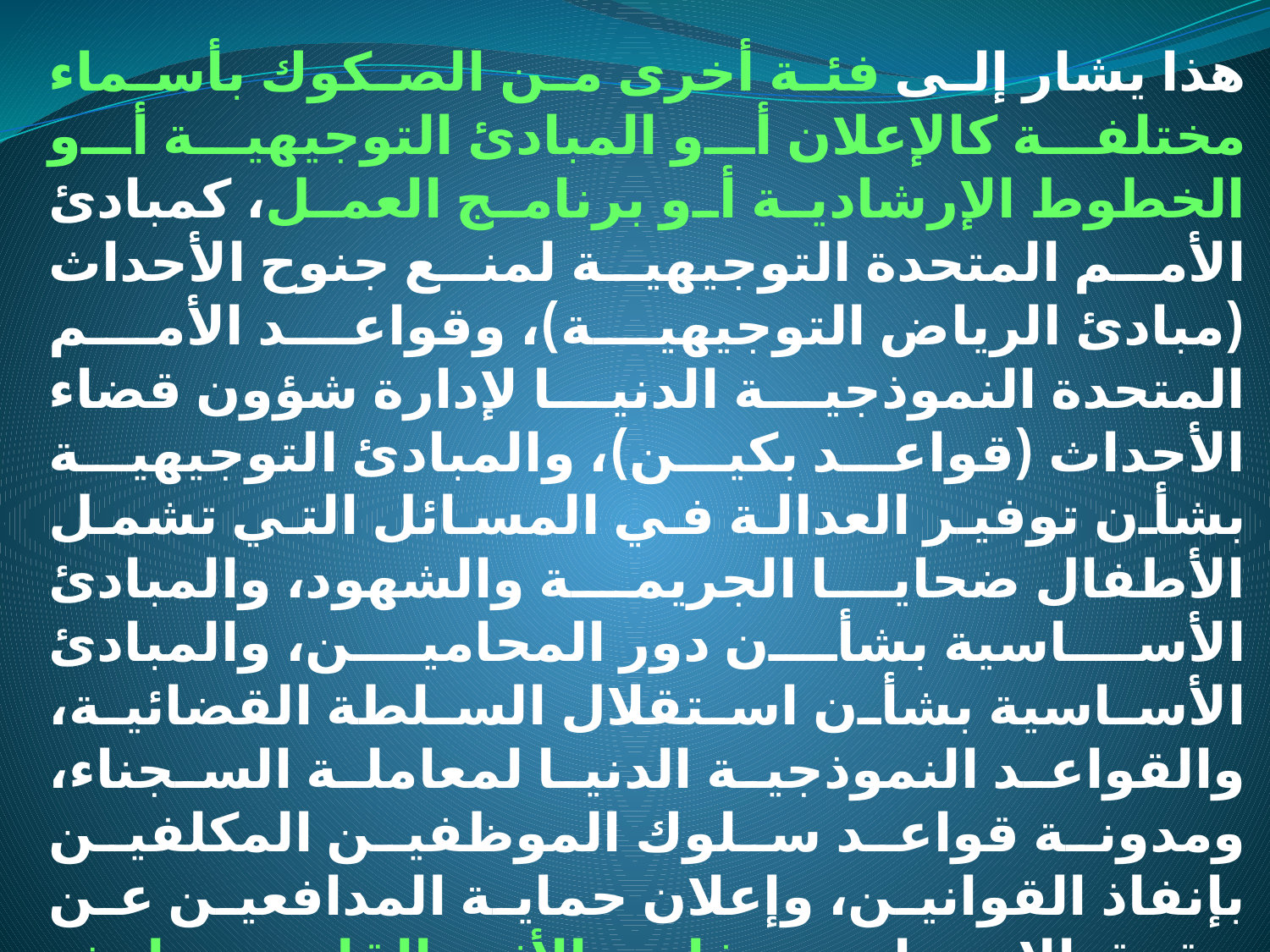

هذا يشار إلى فئة أخرى من الصكوك بأسماء مختلفة كالإعلان أو المبادئ التوجيهية أو الخطوط الإرشادية أو برنامج العمل، كمبادئ الأمم المتحدة التوجيهية لمنع جنوح الأحداث (مبادئ الرياض التوجيهية)، وقواعد الأمم المتحدة النموذجية الدنيا لإدارة شؤون قضاء الأحداث (قواعد بكين)، والمبادئ التوجيهية بشأن توفير العدالة في المسائل التي تشمل الأطفال ضحايا الجريمة والشهود، والمبادئ الأساسية بشأن دور المحامين، والمبادئ الأساسية بشأن استقلال السلطة القضائية، والقواعد النموذجية الدنيا لمعاملة السجناء، ومدونة قواعد سلوك الموظفين المكلفين بإنفاذ القوانين، وإعلان حماية المدافعين عن حقوق الإنسان. ويتفاوت الأثر القانوني لهذه الصكوك تبعا لما تعكسه من قواعد القانون الدولي العرفي أو المبادئ القانونية العامة، فبعضها لا تعكس القواعد القانونية الواردة فيه أي التزام قانوني ولا تمثل سوى التزام أخلاقي أو سياسي للدول التي وافقت عليها.